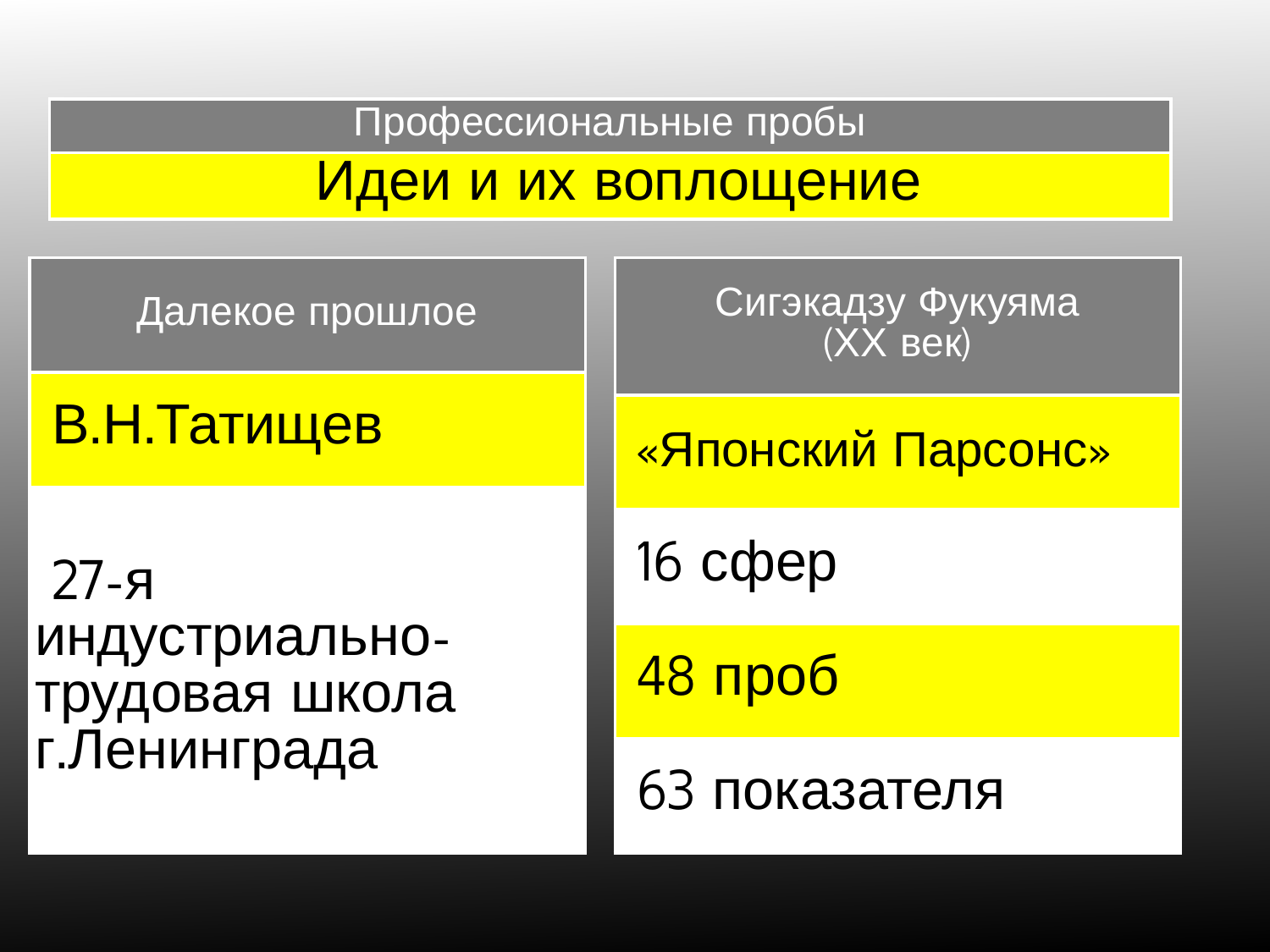

| Профессиональные пробы |
| --- |
| Идеи и их воплощение |
| Далекое прошлое |
| --- |
| В.Н.Татищев |
| 27-я индустриально-трудовая школа г.Ленинграда |
| Сигэкадзу Фукуяма (ХХ век) |
| --- |
| «Японский Парсонс» |
| 16 сфер |
| 48 проб |
| 63 показателя |